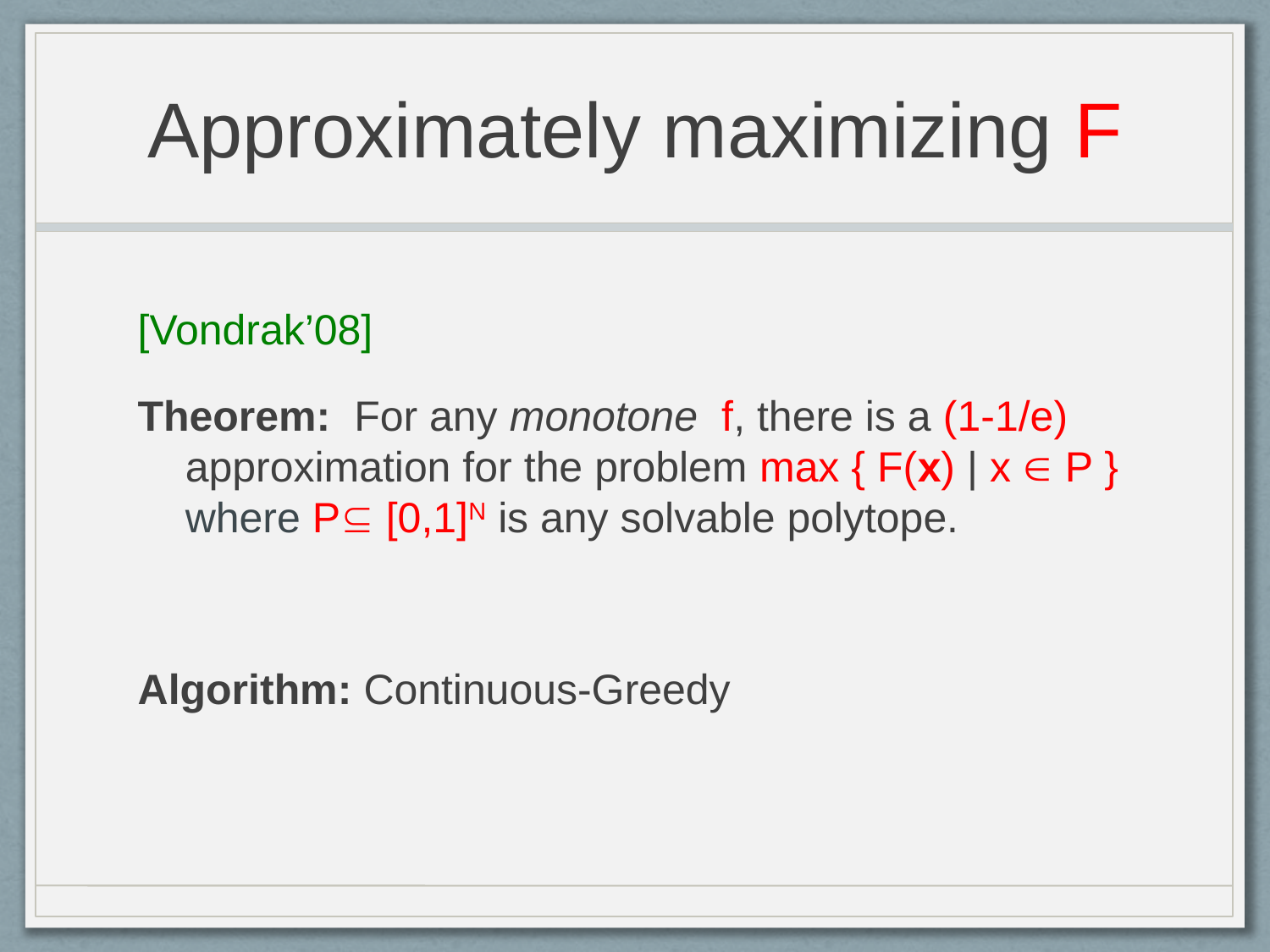

# Approximately maximizing F
[Vondrak’08]
Theorem:  For any monotone  f, there is a (1-1/e) approximation for the problem max { F(x) | x ∈ P } where P⊆ [0,1]N is any solvable polytope.

Algorithm: Continuous-Greedy